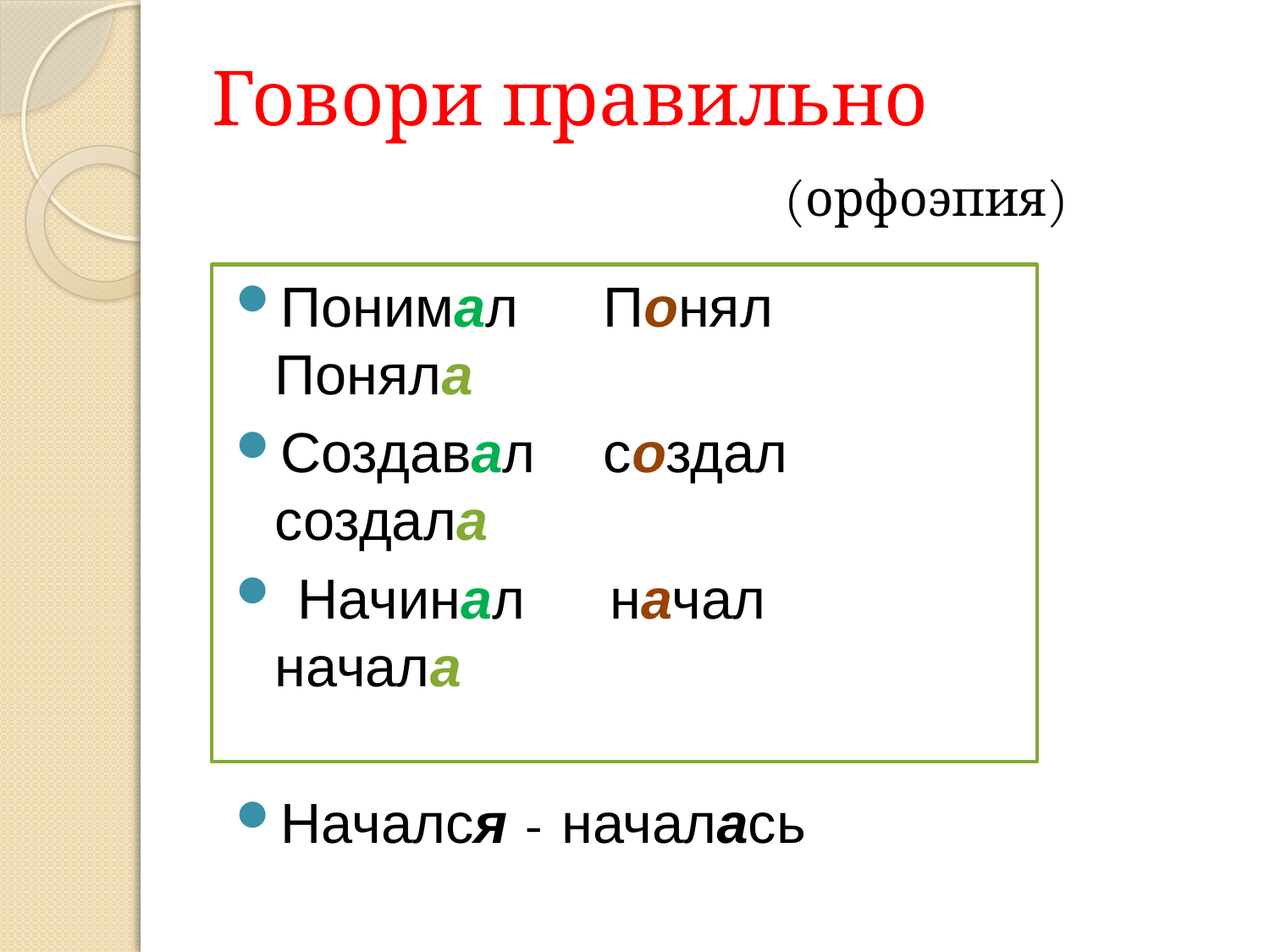

# Говори правильно (орфоэпия)
Понимал     Понял       Поняла
Создавал    создал      создала
 Начинал     начал        начала

Начался - началась